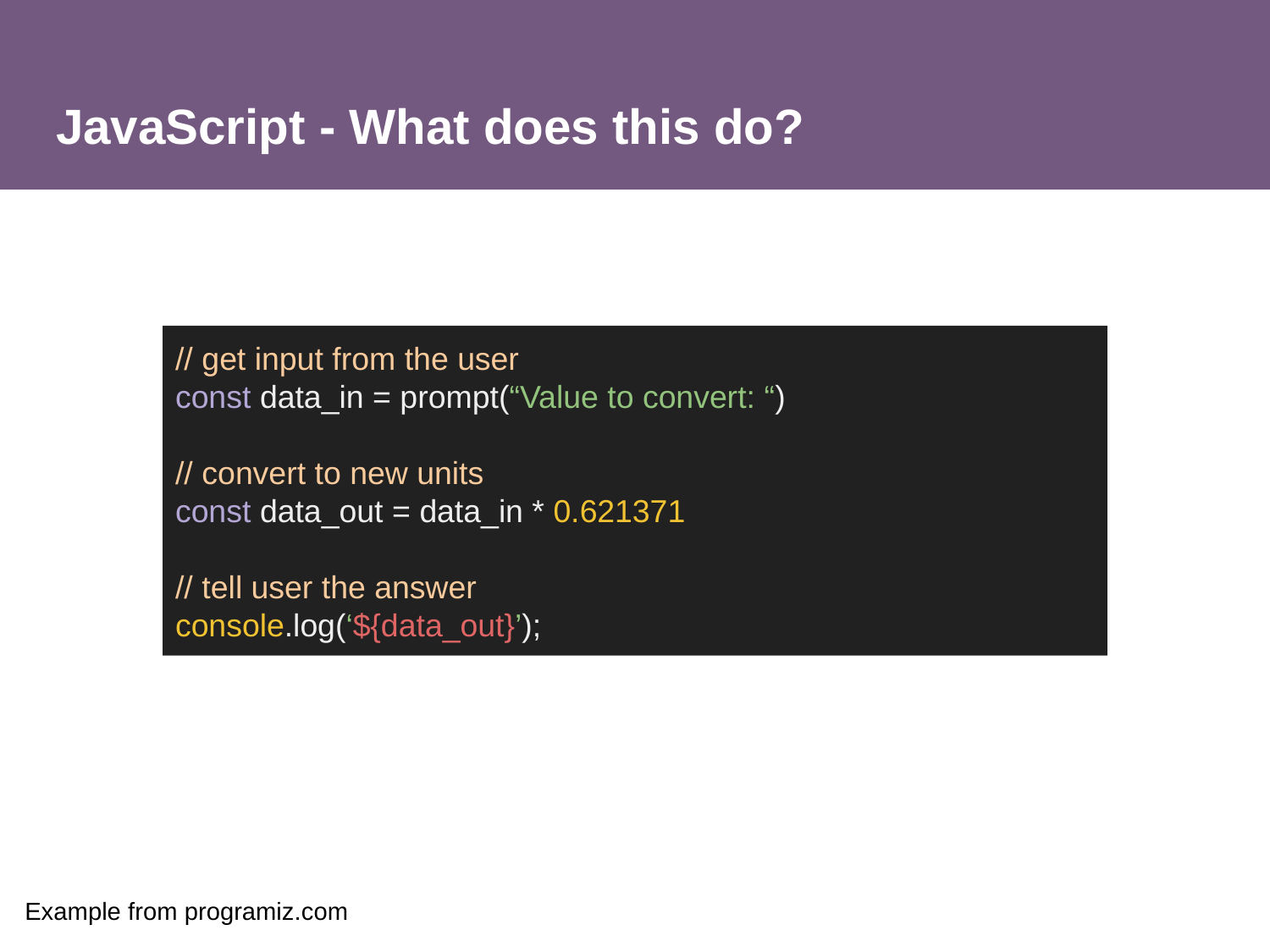

# JavaScript - What does this do?

// get input from the user
const data_in = prompt(“Value to convert: “)

// convert to new units
const data_out = data_in * 0.621371

// tell user the answer
console.log(‘${data_out}’);
Example from programiz.com